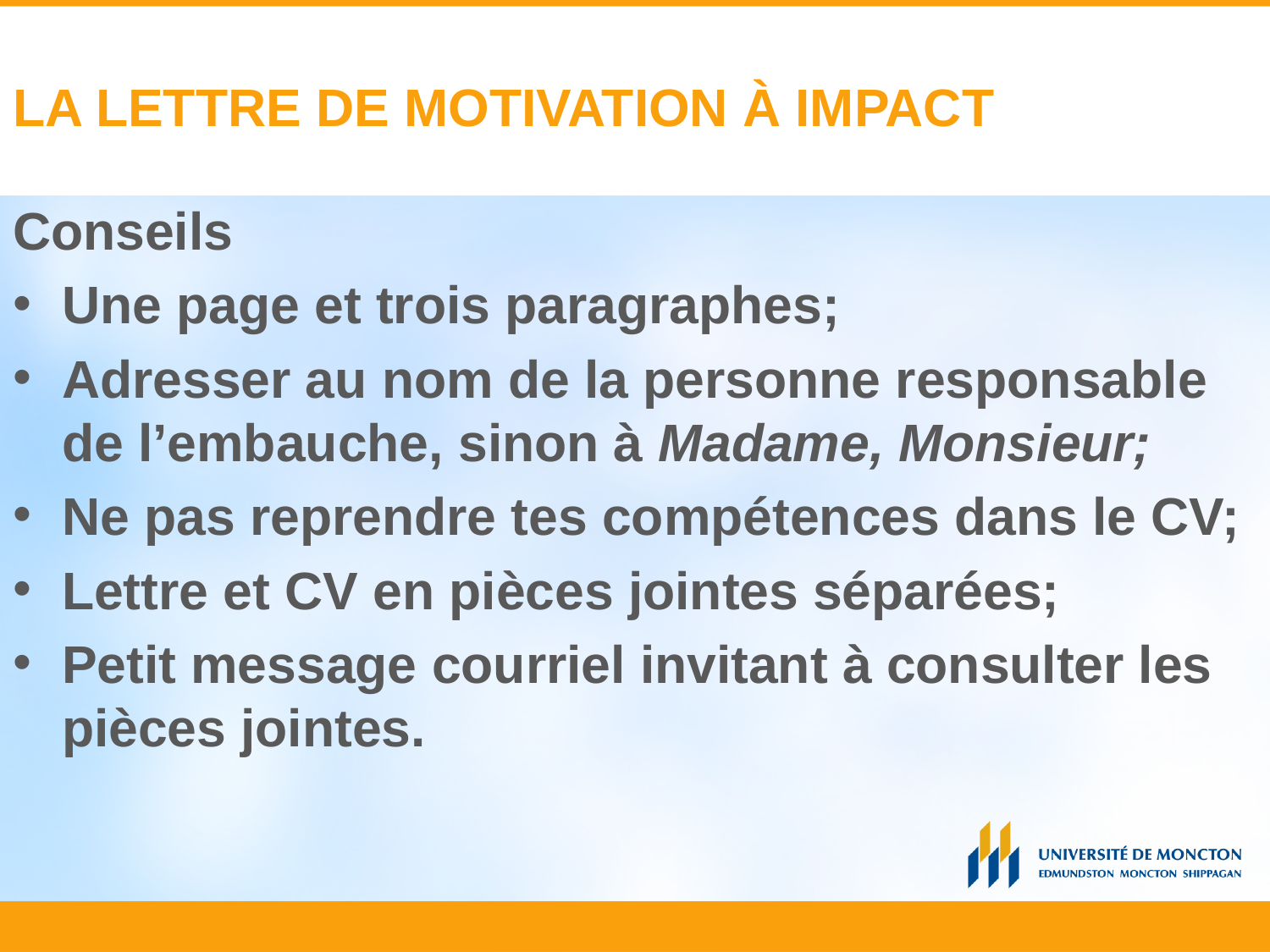

# LA LETTRE DE MOTIVATION À IMPACT
Conseils
Une page et trois paragraphes;
Adresser au nom de la personne responsable de l’embauche, sinon à Madame, Monsieur;
Ne pas reprendre tes compétences dans le CV;
Lettre et CV en pièces jointes séparées;
Petit message courriel invitant à consulter les pièces jointes.